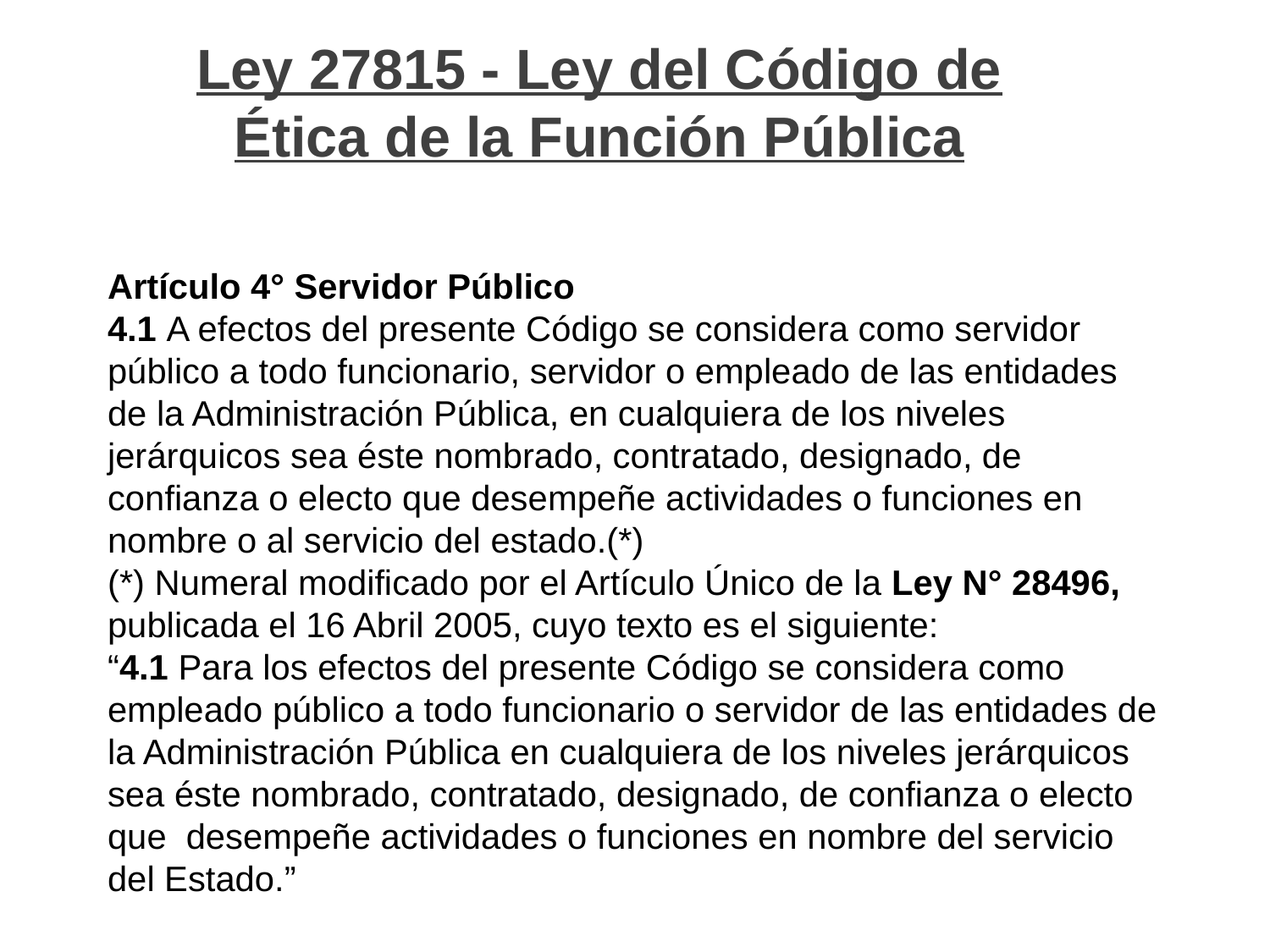

Ley 27815 - Ley del Código de Ética de la Función Pública

# Artículo 4° Servidor Público 4.1 A efectos del presente Código se considera como servidor público a todo funcionario, servidor o empleado de las entidades de la Administración Pública, en cualquiera de los niveles jerárquicos sea éste nombrado, contratado, designado, de confianza o electo que desempeñe actividades o funciones en nombre o al servicio del estado.(*) (*) Numeral modificado por el Artículo Único de la Ley N° 28496, publicada el 16 Abril 2005, cuyo texto es el siguiente: “4.1 Para los efectos del presente Código se considera como empleado público a todo funcionario o servidor de las entidades de la Administración Pública en cualquiera de los niveles jerárquicos sea éste nombrado, contratado, designado, de confianza o electo que  desempeñe actividades o funciones en nombre del servicio del Estado.”